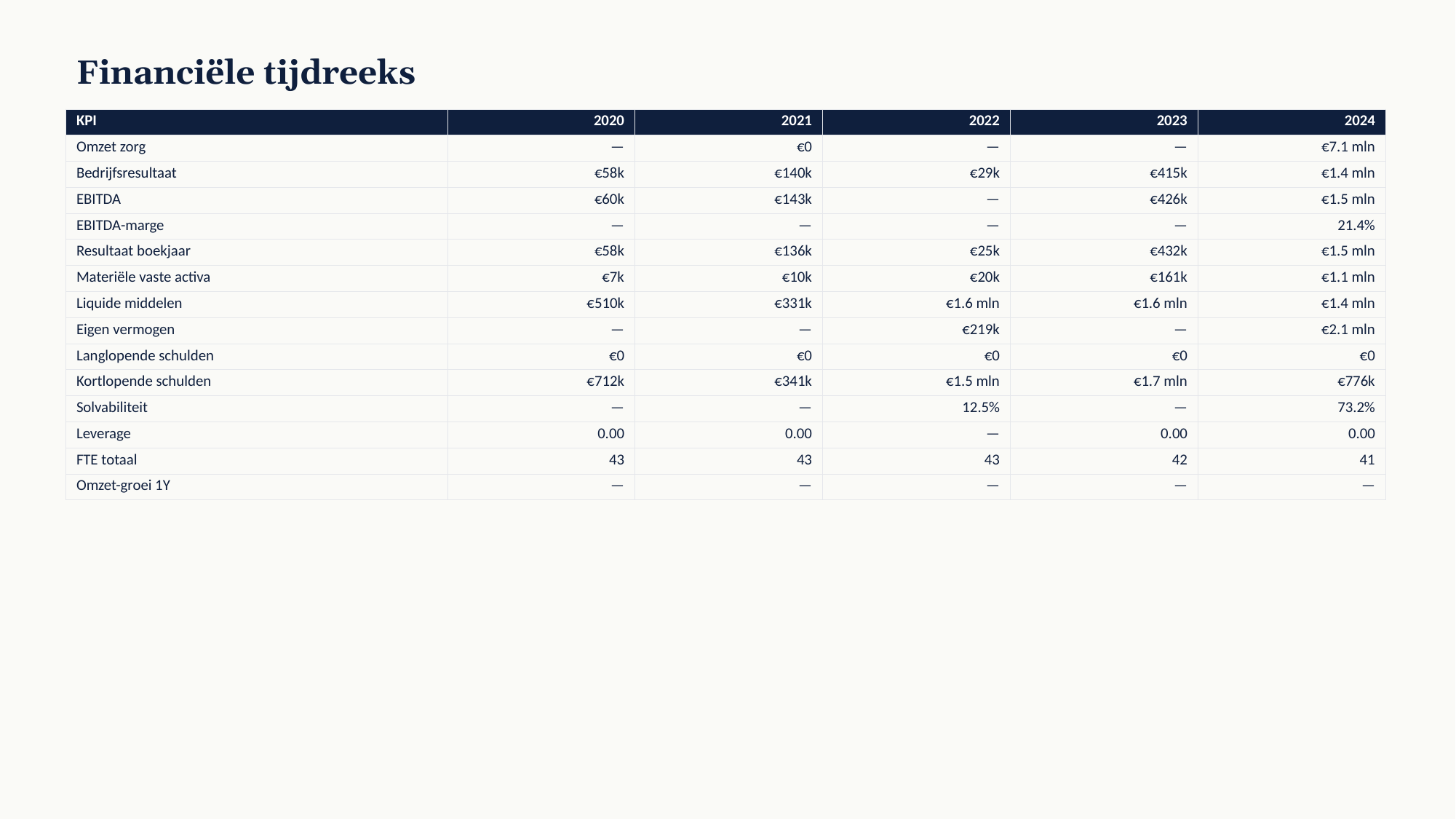

Financiële tijdreeks
| KPI | 2020 | 2021 | 2022 | 2023 | 2024 |
| --- | --- | --- | --- | --- | --- |
| Omzet zorg | — | €0 | — | — | €7.1 mln |
| Bedrijfsresultaat | €58k | €140k | €29k | €415k | €1.4 mln |
| EBITDA | €60k | €143k | — | €426k | €1.5 mln |
| EBITDA-marge | — | — | — | — | 21.4% |
| Resultaat boekjaar | €58k | €136k | €25k | €432k | €1.5 mln |
| Materiële vaste activa | €7k | €10k | €20k | €161k | €1.1 mln |
| Liquide middelen | €510k | €331k | €1.6 mln | €1.6 mln | €1.4 mln |
| Eigen vermogen | — | — | €219k | — | €2.1 mln |
| Langlopende schulden | €0 | €0 | €0 | €0 | €0 |
| Kortlopende schulden | €712k | €341k | €1.5 mln | €1.7 mln | €776k |
| Solvabiliteit | — | — | 12.5% | — | 73.2% |
| Leverage | 0.00 | 0.00 | — | 0.00 | 0.00 |
| FTE totaal | 43 | 43 | 43 | 42 | 41 |
| Omzet-groei 1Y | — | — | — | — | — |